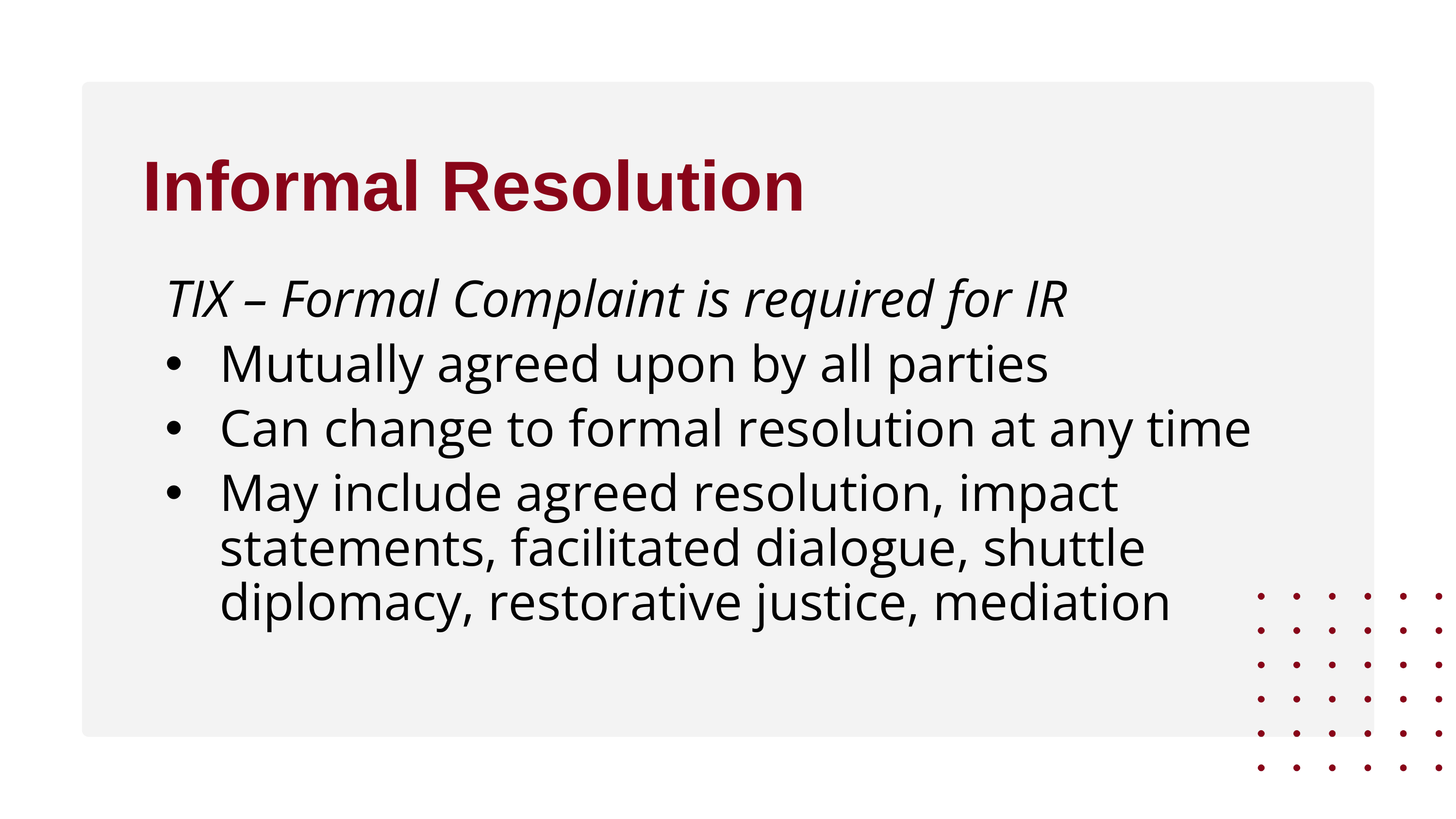

Informal Resolution
TIX – Formal Complaint is required for IR
Mutually agreed upon by all parties
Can change to formal resolution at any time
May include agreed resolution, impact statements, facilitated dialogue, shuttle diplomacy, restorative justice, mediation